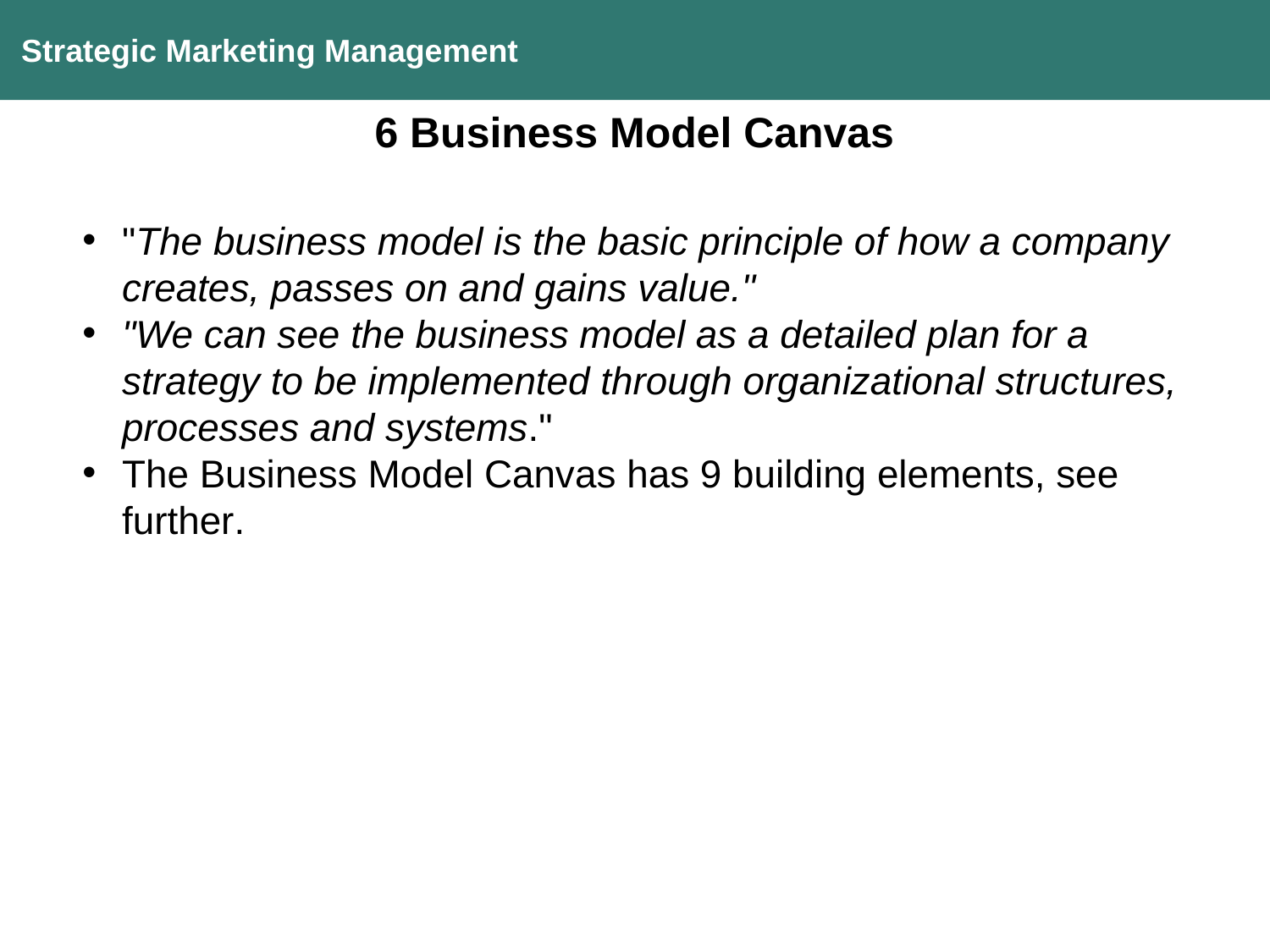

Strategic Marketing Management
6 Business Model Canvas
"The business model is the basic principle of how a company creates, passes on and gains value."
"We can see the business model as a detailed plan for a strategy to be implemented through organizational structures, processes and systems."
The Business Model Canvas has 9 building elements, see further.